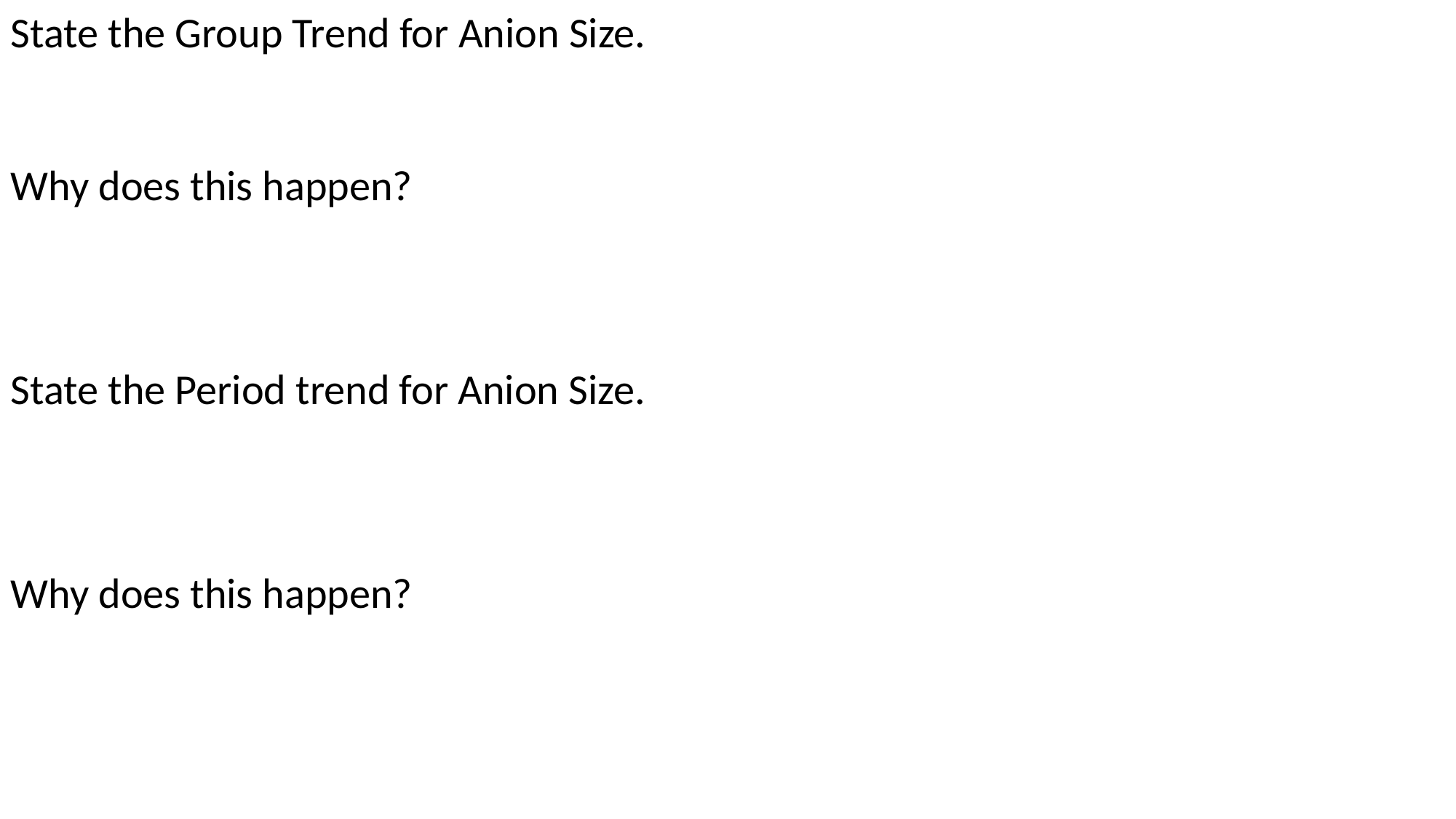

State the Group Trend for Anion Size.

Why does this happen?

State the Period trend for Anion Size.
Why does this happen?